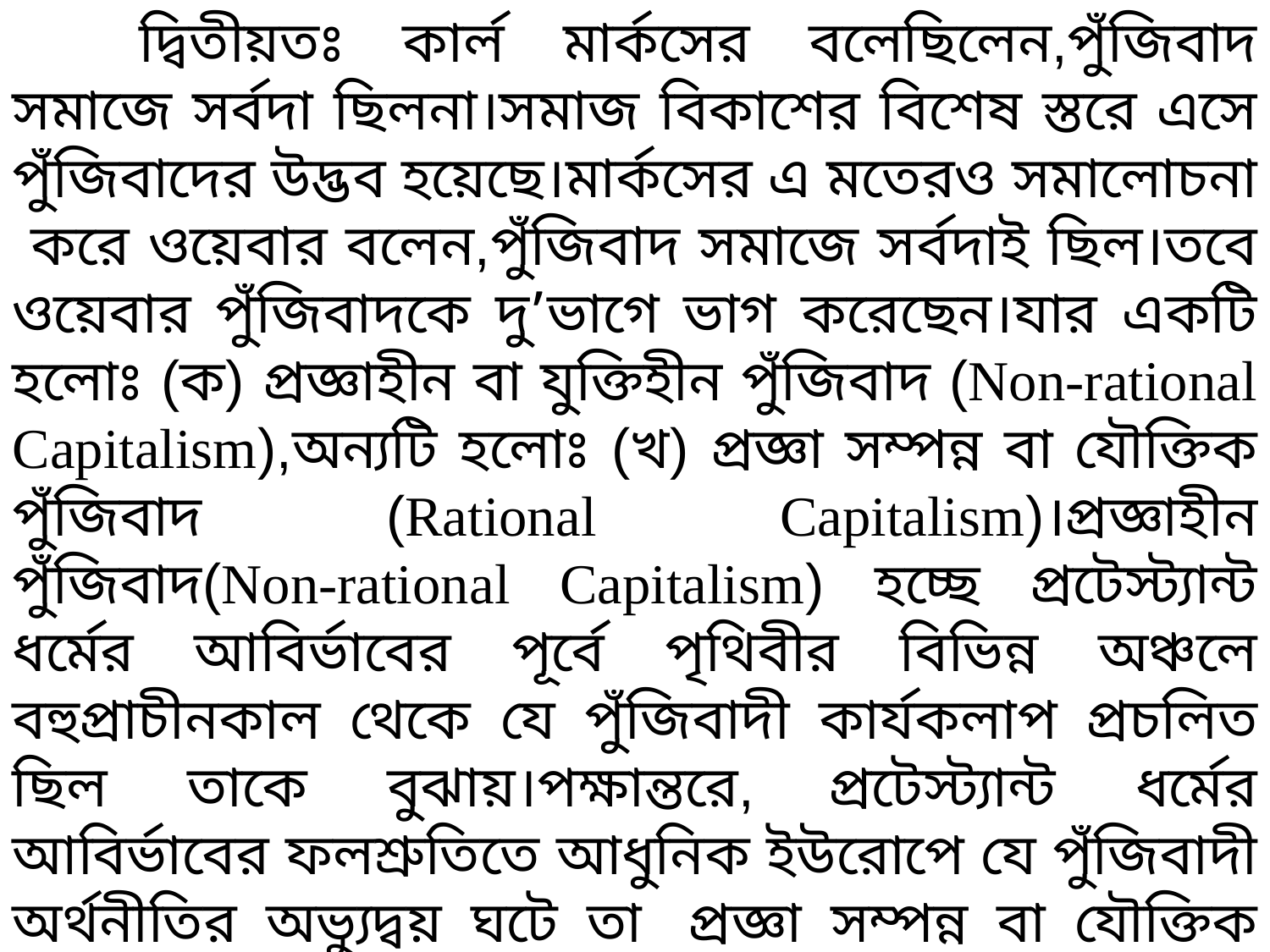

দ্বিতীয়তঃ কার্ল মার্কসের বলেছিলেন,পুঁজিবাদ সমাজে সর্বদা ছিলনা।সমাজ বিকাশের বিশেষ স্তরে এসে পুঁজিবাদের উদ্ভব হয়েছে।মার্কসের এ মতেরও সমালোচনা  করে ওয়েবার বলেন,পুঁজিবাদ সমাজে সর্বদাই ছিল।তবে ওয়েবার পুঁজিবাদকে দু’ভাগে ভাগ করেছেন।যার একটি হলোঃ (ক) প্রজ্ঞাহীন বা যুক্তিহীন পুঁজিবাদ (Non-rational Capitalism),অন্যটি হলোঃ (খ) প্রজ্ঞা সম্পন্ন বা যৌক্তিক পুঁজিবাদ (Rational Capitalism)।প্রজ্ঞাহীন পুঁজিবাদ(Non-rational Capitalism) হচ্ছে প্রটেস্ট্যান্ট ধর্মের আবির্ভাবের পূর্বে পৃথিবীর বিভিন্ন অঞ্চলে বহুপ্রাচীনকাল থেকে যে পুঁজিবাদী কার্যকলাপ প্রচলিত ছিল তাকে বুঝায়।পক্ষান্তরে, প্রটেস্ট্যান্ট ধর্মের আবির্ভাবের ফলশ্রুতিতে আধুনিক ইউরোপে যে পুঁজিবাদী অর্থনীতির অভ্যুদ্বয় ঘটে তা  প্রজ্ঞা সম্পন্ন বা যৌক্তিক পুঁজিবাদ(Rational Capitalism)।ওয়েবারের মতে, প্রটেস্ট্যান্ট ধর্মের নৈতিকতাই পূর্বের অশোধিত পুঁজিবাদকে শোধন করে আধুনিক যৌক্তিক পর্যায়ে উন্নীত করেছে।